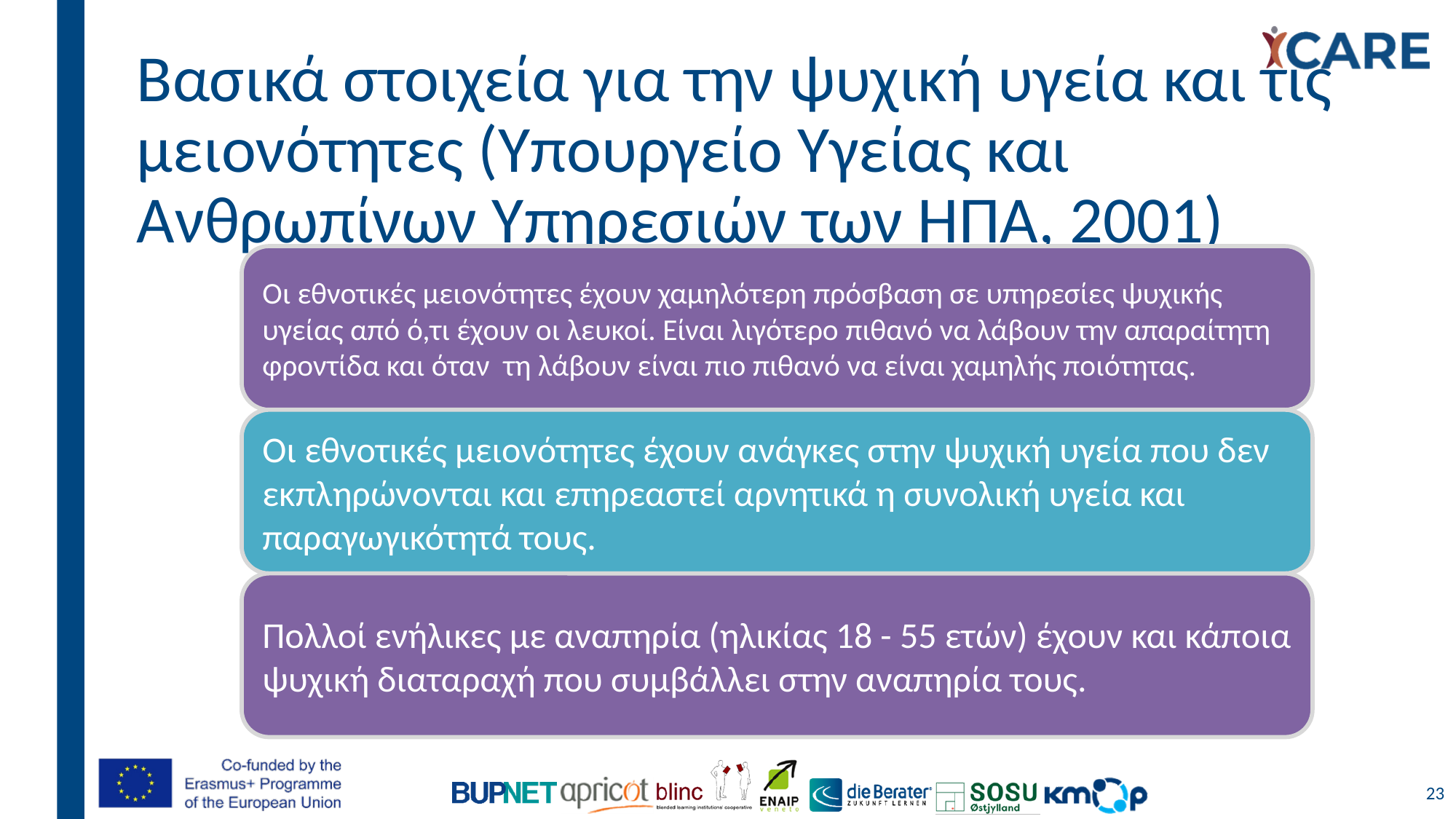

# Βασικά στοιχεία για την ψυχική υγεία και τις μειονότητες (Υπουργείο Υγείας και Ανθρωπίνων Υπηρεσιών των ΗΠΑ, 2001)
Οι εθνοτικές μειονότητες έχουν χαμηλότερη πρόσβαση σε υπηρεσίες ψυχικής υγείας από ό,τι έχουν οι λευκοί. Είναι λιγότερο πιθανό να λάβουν την απαραίτητη φροντίδα και όταν  τη λάβουν είναι πιο πιθανό να είναι χαμηλής ποιότητας.
Οι εθνοτικές μειονότητες έχουν ανάγκες στην ψυχική υγεία που δεν εκπληρώνονται και επηρεαστεί αρνητικά η συνολική υγεία και παραγωγικότητά τους.
Πολλοί ενήλικες με αναπηρία (ηλικίας 18 - 55 ετών) έχουν και κάποια ψυχική διαταραχή που συμβάλλει στην αναπηρία τους.
23